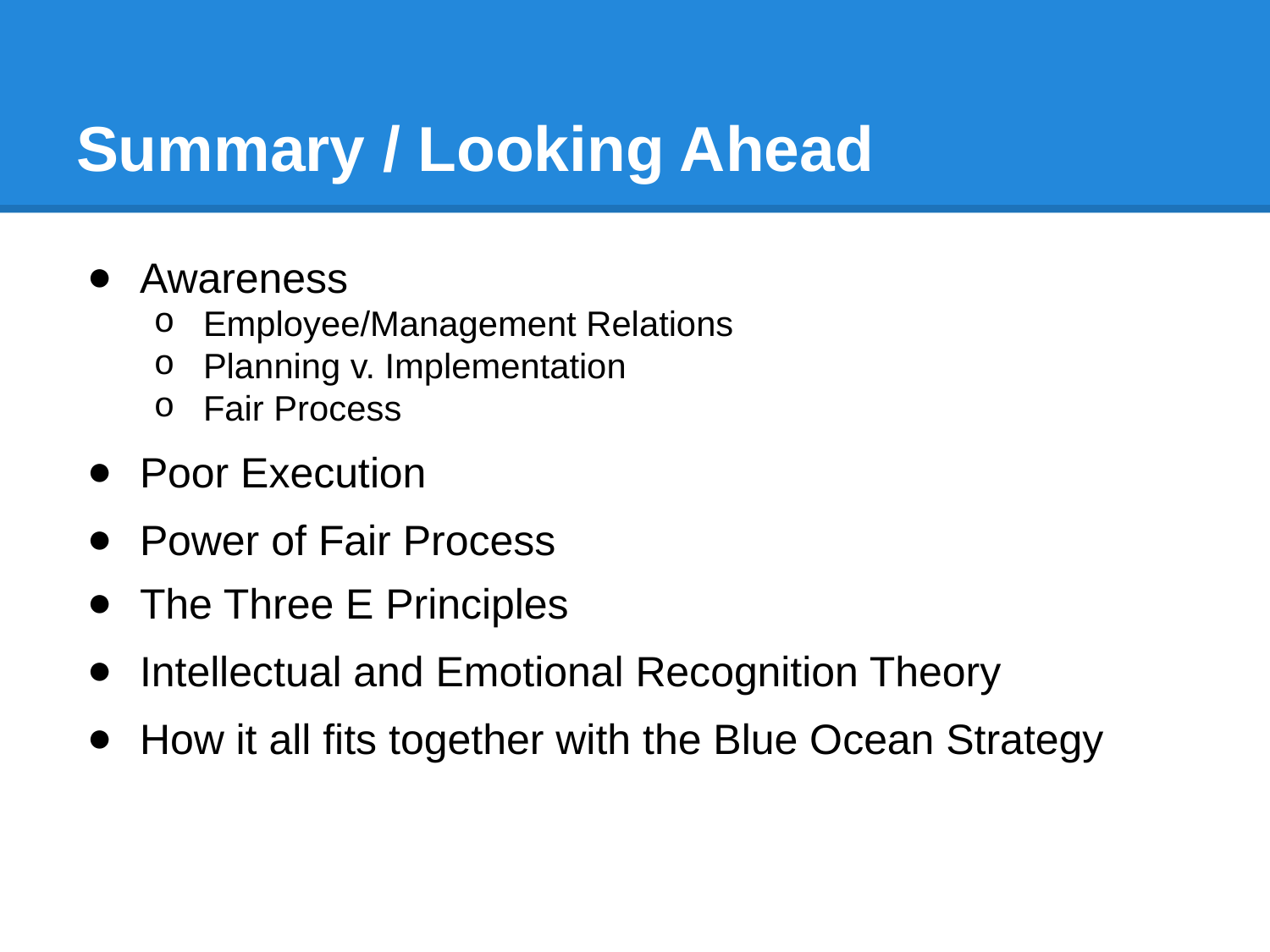

# Summary / Looking Ahead
Awareness
Employee/Management Relations
Planning v. Implementation
Fair Process

Poor Execution

Power of Fair Process

The Three E Principles

Intellectual and Emotional Recognition Theory

How it all fits together with the Blue Ocean Strategy